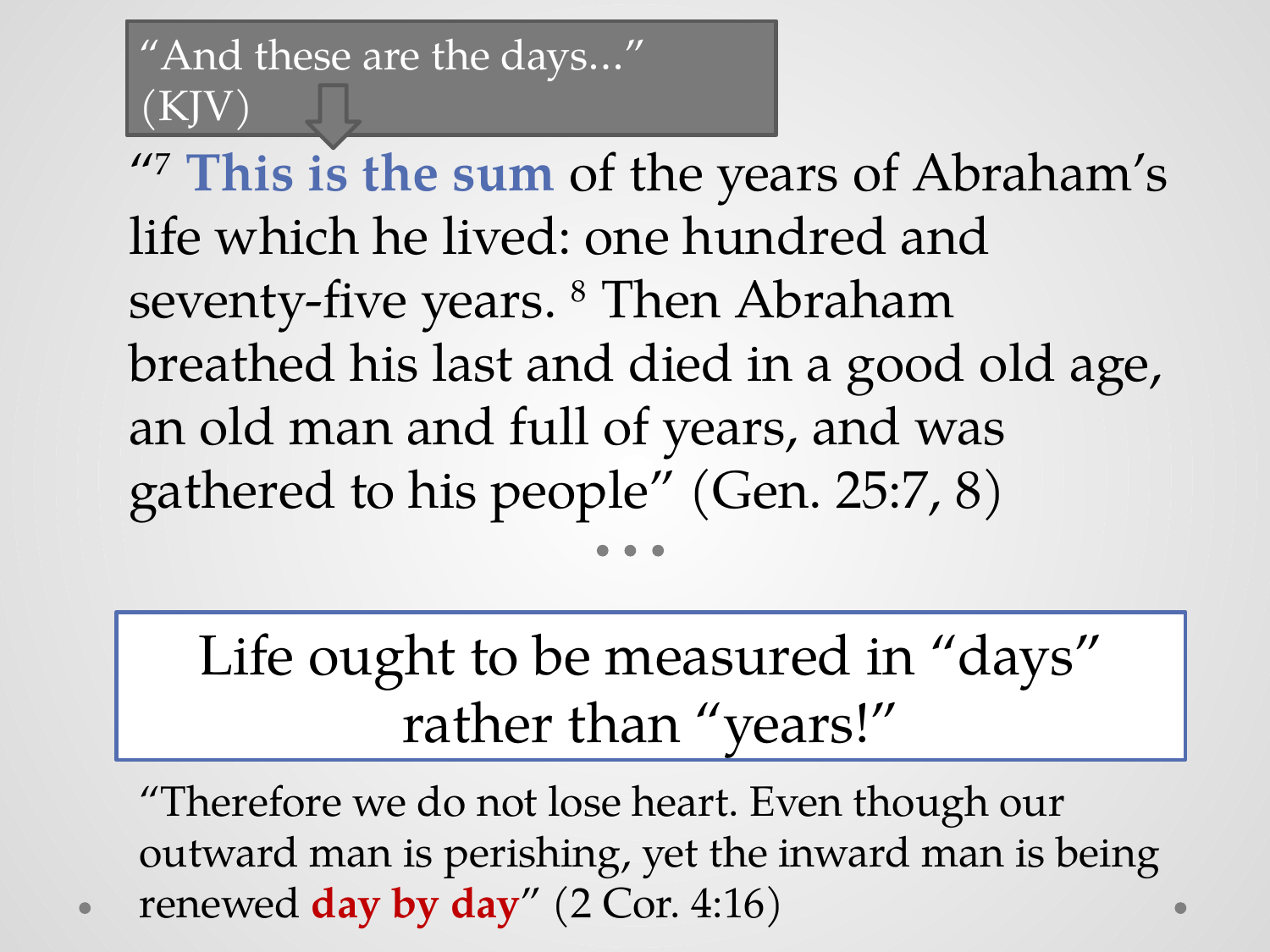

“And these are the days…” (KJV)

“7  This is the sum of the years of Abraham’s life which he lived: one hundred and seventy-five years. 8  Then Abraham breathed his last and died in a good old age, an old man and full of years, and was gathered to his people” (Gen. 25:7, 8)
Life ought to be measured in “days” rather than “years!”
“Therefore we do not lose heart. Even though our outward man is perishing, yet the inward man is being renewed day by day” (2 Cor. 4:16)